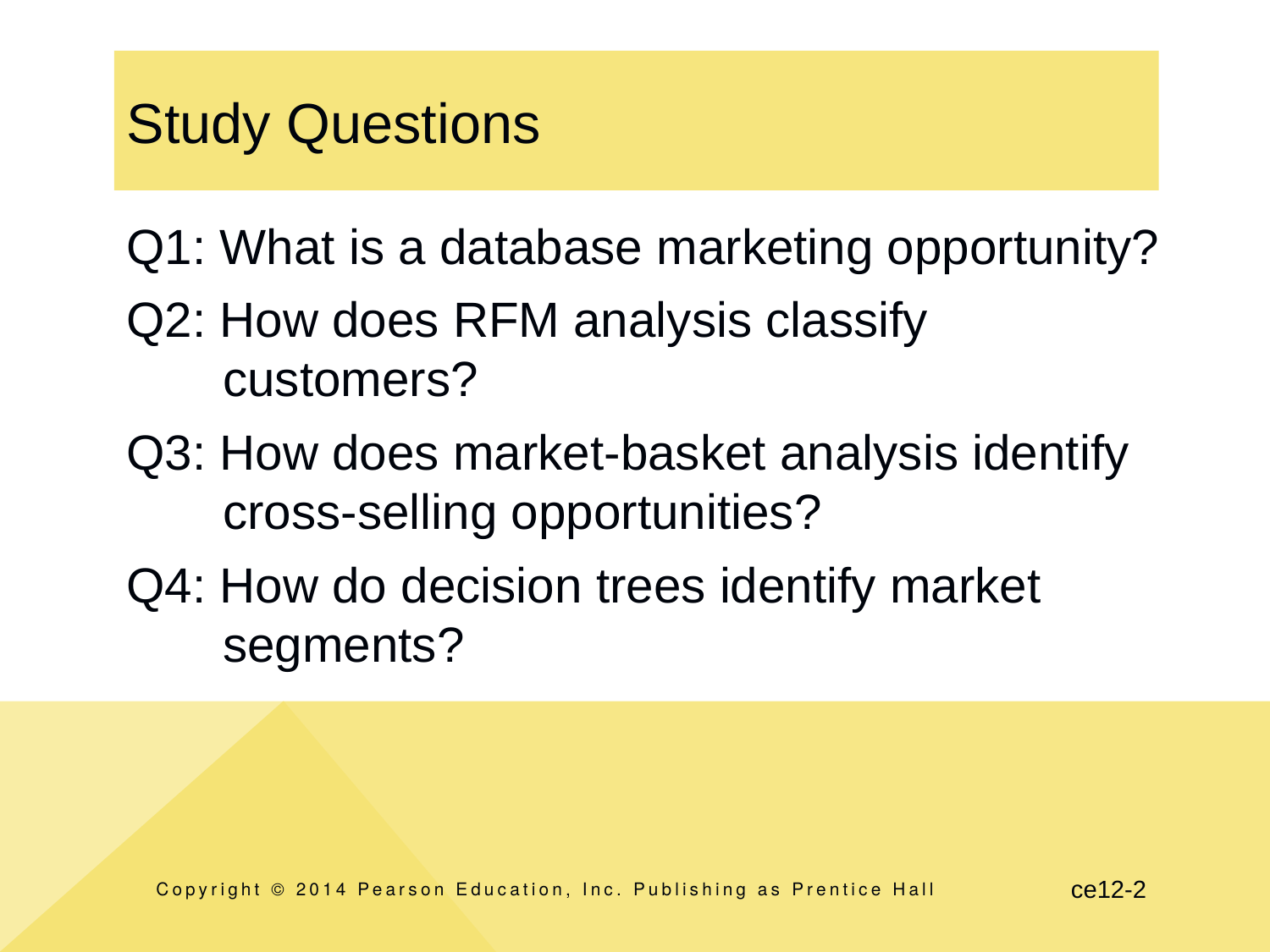

# Study Questions
Q1: What is a database marketing opportunity?
Q2: How does RFM analysis classify customers?
Q3: How does market-basket analysis identify cross-selling opportunities?
Q4: How do decision trees identify market segments?
Copyright © 2014 Pearson Education, Inc. Publishing as Prentice Hall